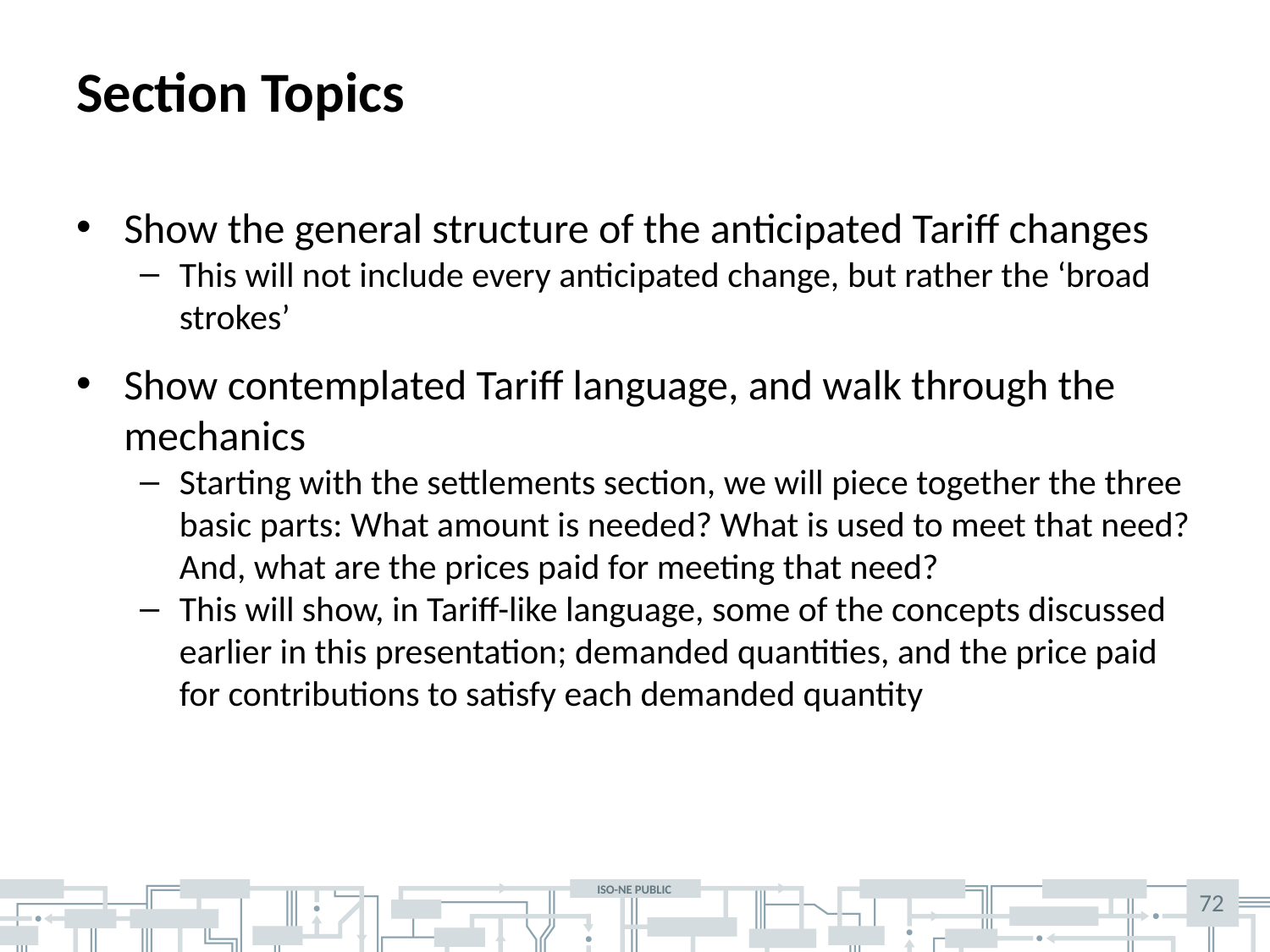

# Section Topics
Show the general structure of the anticipated Tariff changes
This will not include every anticipated change, but rather the ‘broad strokes’
Show contemplated Tariff language, and walk through the mechanics
Starting with the settlements section, we will piece together the three basic parts: What amount is needed? What is used to meet that need? And, what are the prices paid for meeting that need?
This will show, in Tariff-like language, some of the concepts discussed earlier in this presentation; demanded quantities, and the price paid for contributions to satisfy each demanded quantity

72